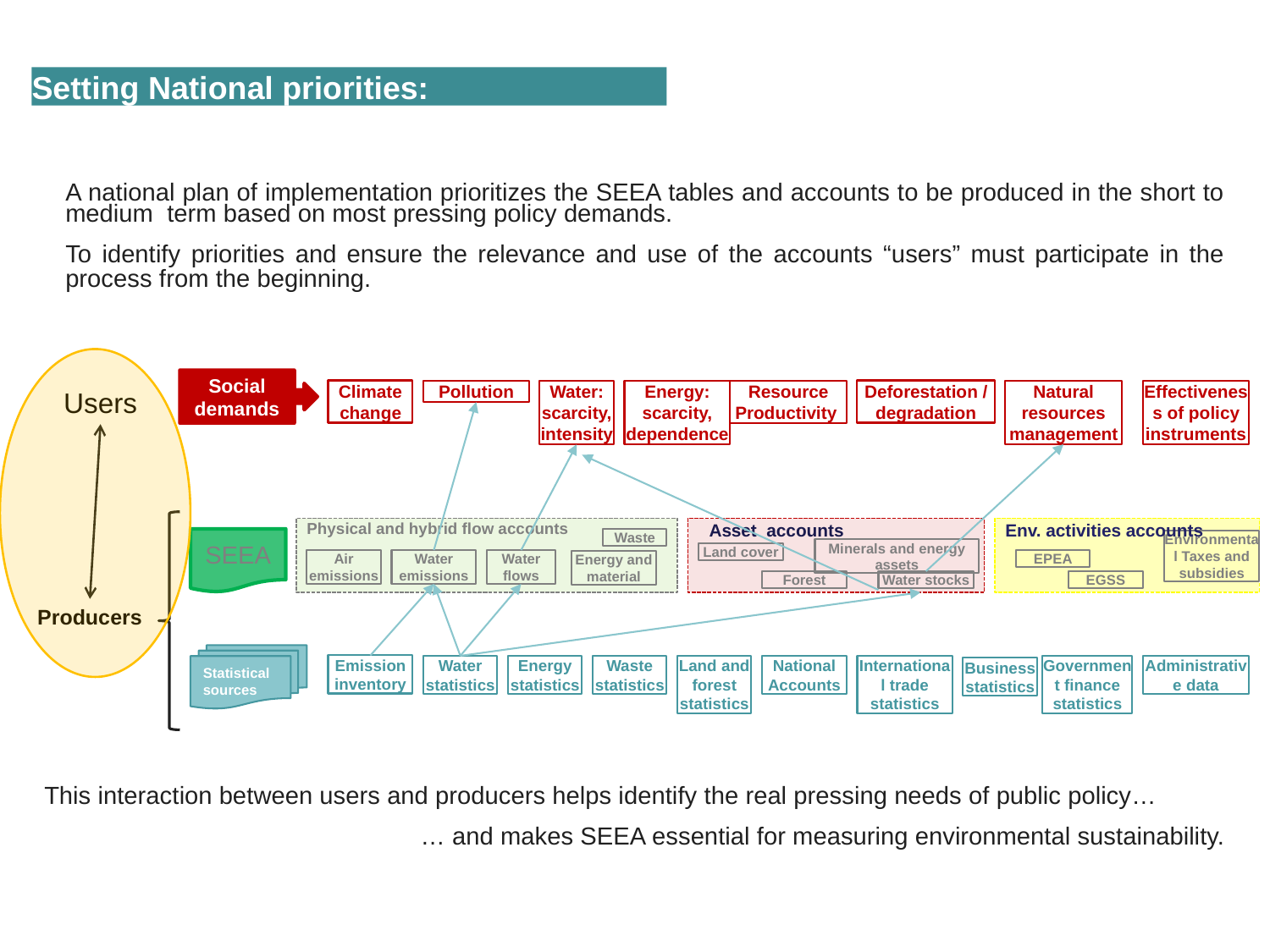

Setting National priorities:
A national plan of implementation prioritizes the SEEA tables and accounts to be produced in the short to medium  term based on most pressing policy demands.
To identify priorities and ensure the relevance and use of the accounts “users” must participate in the process from the beginning.

Social demands
Users
Climate change
Deforestation / degradation
Pollution
Water: scarcity, intensity
Resource Productivity
Natural resources management
Effectiveness of policy instruments
Energy: scarcity, dependence

Env. activities accounts

Asset  accounts

Physical and hybrid flow accounts
SEEA
Waste
Environmental Taxes and subsidies
Minerals and energy assets
Land cover
Air emissions
Water emissions
Water flows
EPEA
Energy and material
Forest
Water stocks
EGSS
Producers
Statistical sources
Emission inventory
Water statistics
Energy statistics
Waste statistics
Land and forest statistics
National Accounts
International trade statistics
Government finance statistics
Administrative data
Business statistics
This interaction between users and producers helps identify the real pressing needs of public policy…
… and makes SEEA essential for measuring environmental sustainability.